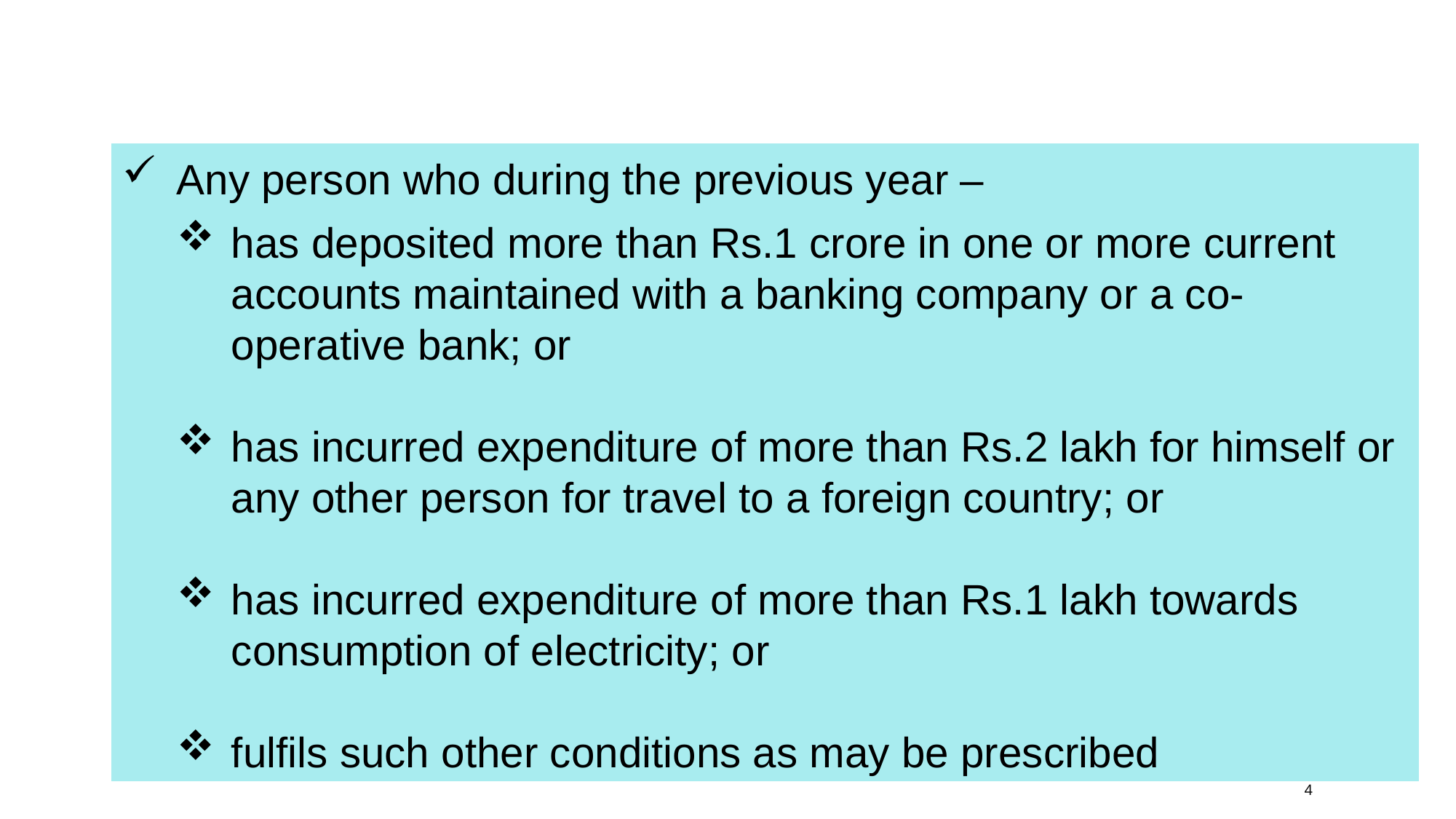

Any person who during the previous year –
has deposited more than Rs.1 crore in one or more current accounts maintained with a banking company or a co-operative bank; or

has incurred expenditure of more than Rs.2 lakh for himself or any other person for travel to a foreign country; or

has incurred expenditure of more than Rs.1 lakh towards consumption of electricity; or

fulfils such other conditions as may be prescribed
4